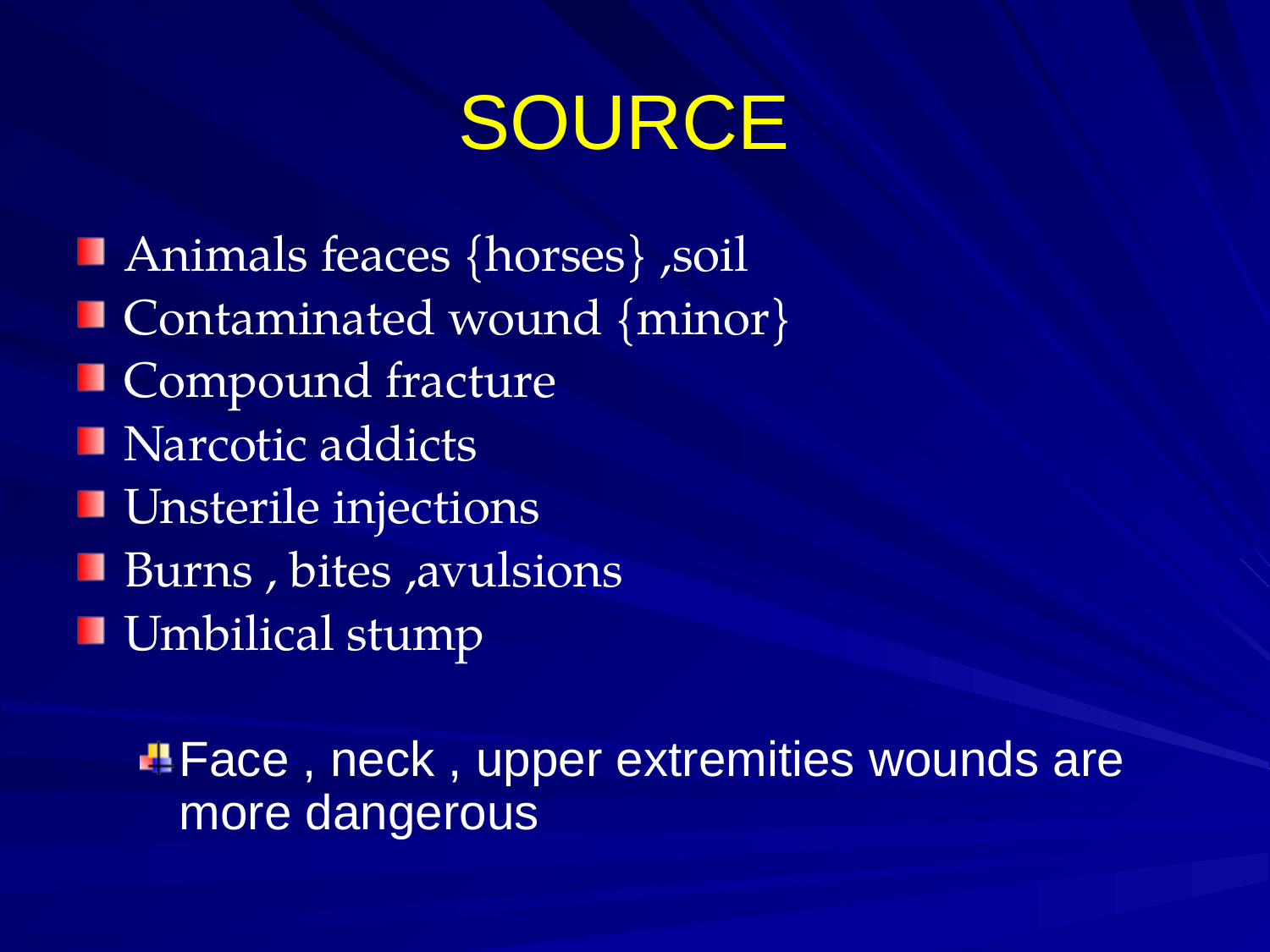

# SOURCE
Animals feaces {horses} ,soil
Contaminated wound {minor}
Compound fracture
Narcotic addicts
Unsterile injections
Burns , bites ,avulsions
Umbilical stump

Face , neck , upper extremities wounds are more dangerous